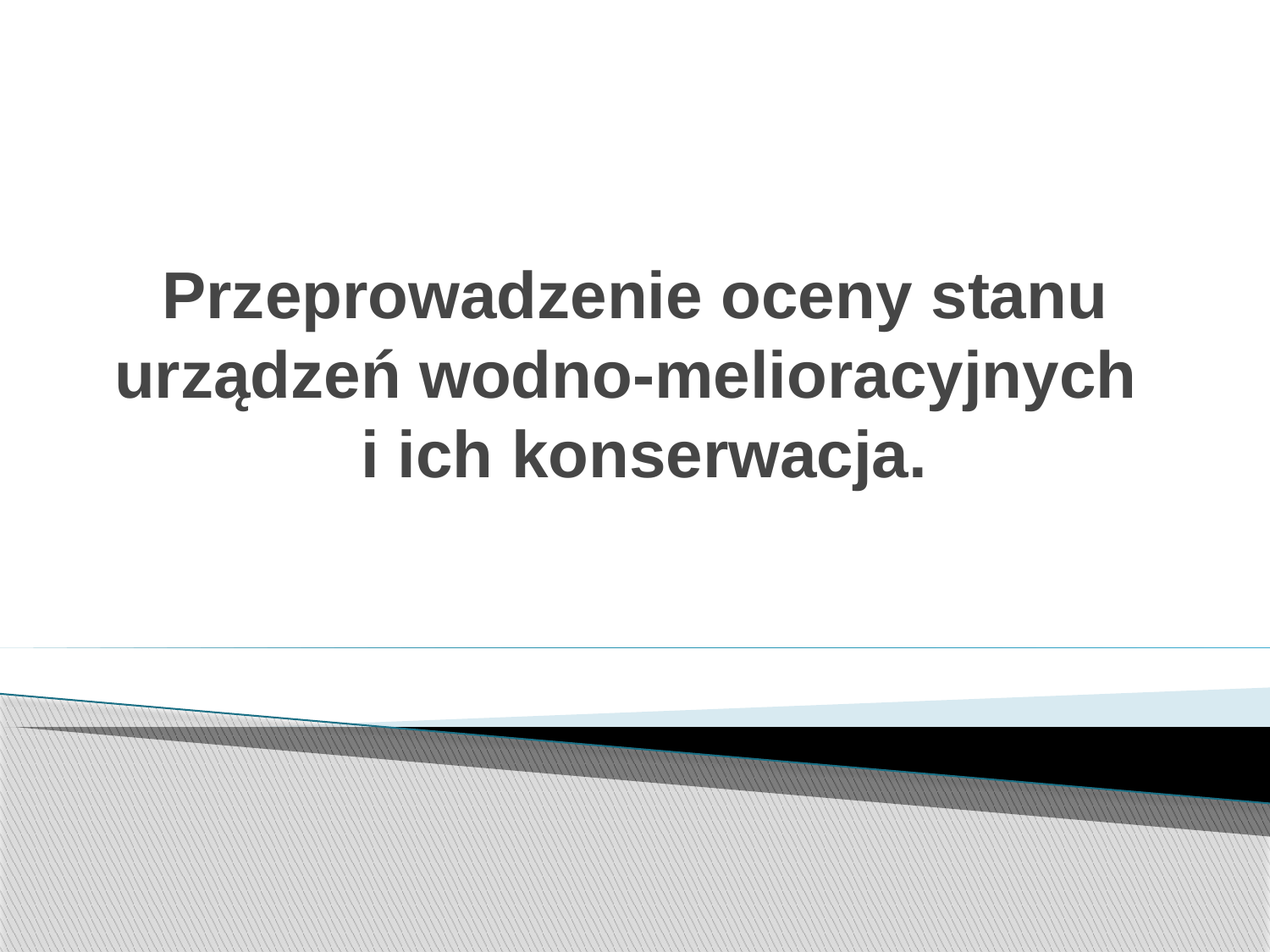

# Przeprowadzenie oceny stanu urządzeń wodno-melioracyjnych   i ich konserwacja.